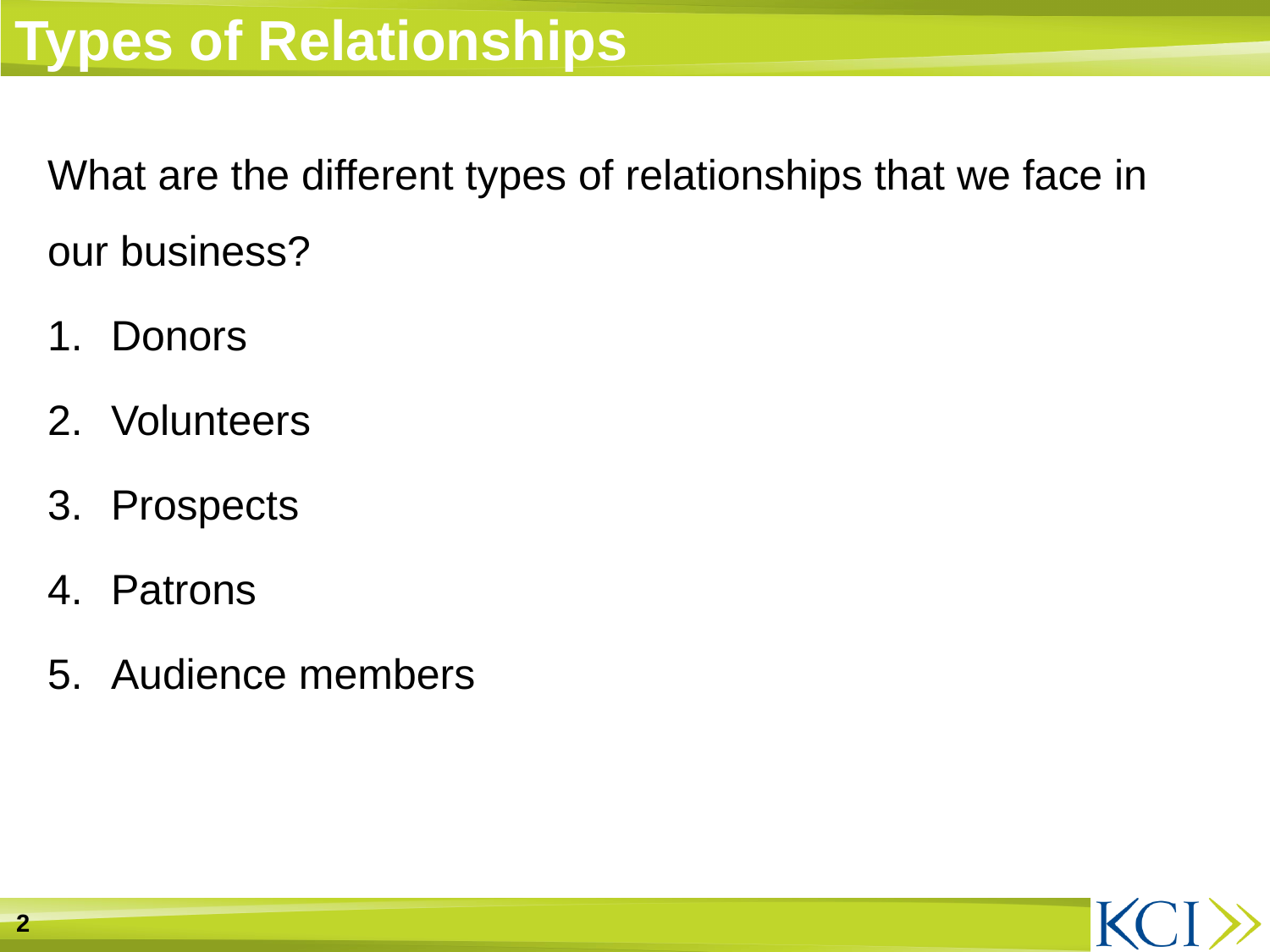

Types of Relationships
What are the different types of relationships that we face in our business?
Donors
Volunteers
Prospects
Patrons
Audience members

2